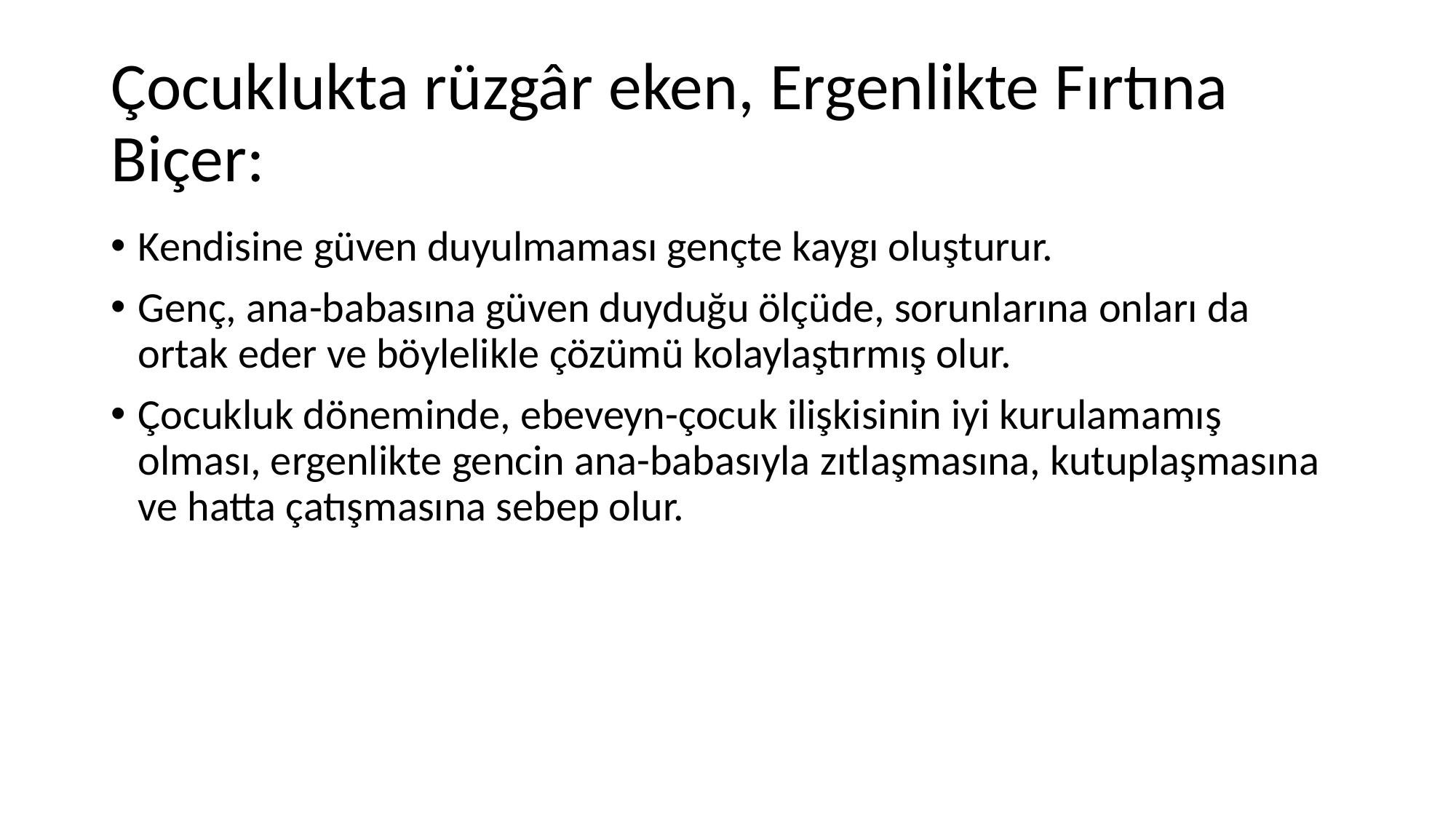

# Çocuklukta rüzgâr eken, Ergenlikte Fırtına Biçer:
Kendisine güven duyulmaması gençte kaygı oluşturur.
Genç, ana-babasına güven duyduğu ölçüde, sorunlarına onları da ortak eder ve böylelikle çözümü kolaylaştırmış olur.
Çocukluk döneminde, ebeveyn-çocuk ilişkisinin iyi kurulamamış olması, ergenlikte gencin ana-babasıyla zıtlaşmasına, kutuplaşmasına ve hatta çatışmasına sebep olur.